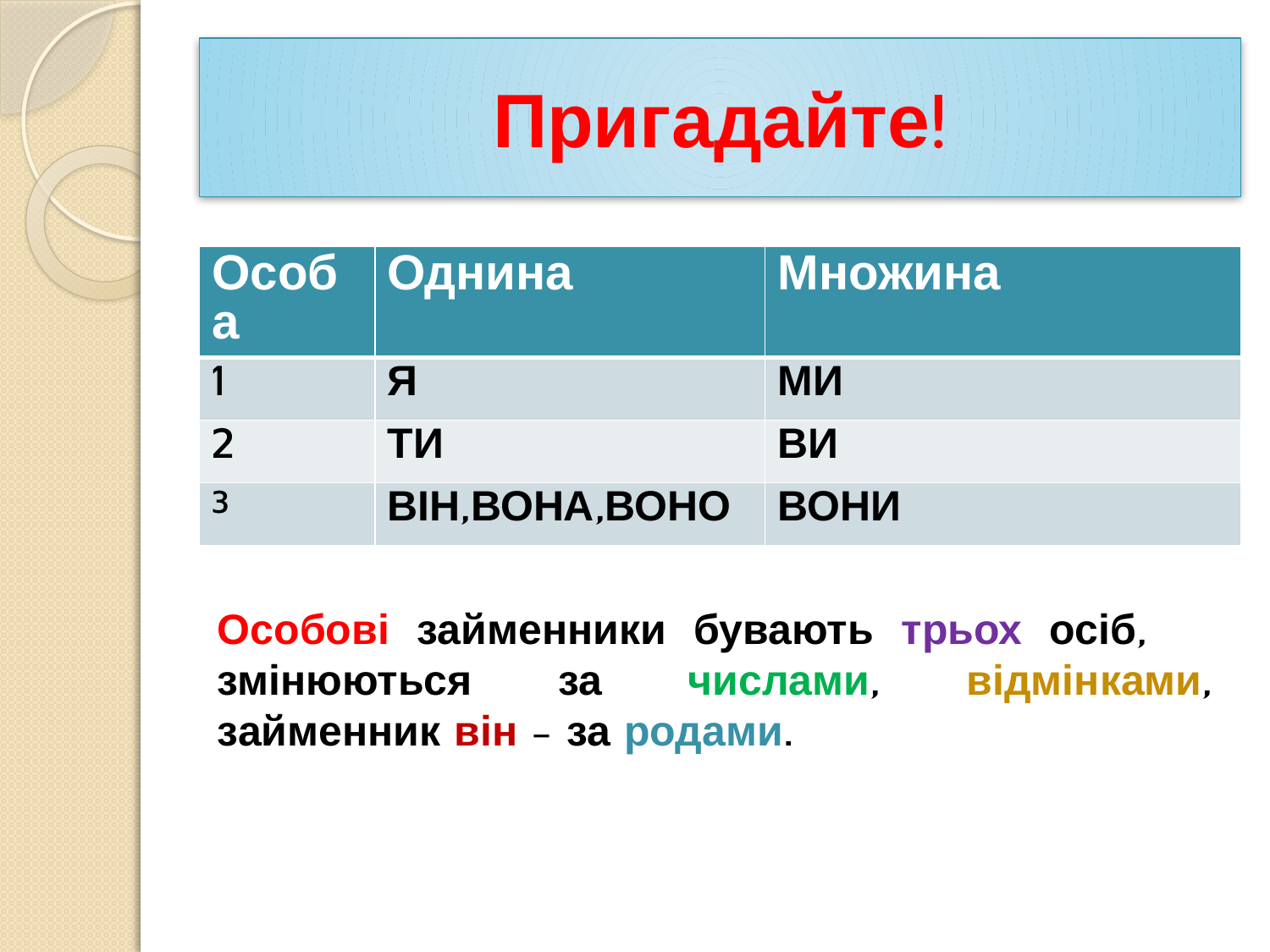

# Пригадайте!
| Особа | Однина | Множина |
| --- | --- | --- |
| 1 | Я | МИ |
| 2 | ТИ | ВИ |
| 3 | ВІН,ВОНА,ВОНО | ВОНИ |
Особові  займенники  бувають  трьох  осіб,
змінюються за числами, відмінками, займенник він – за родами.